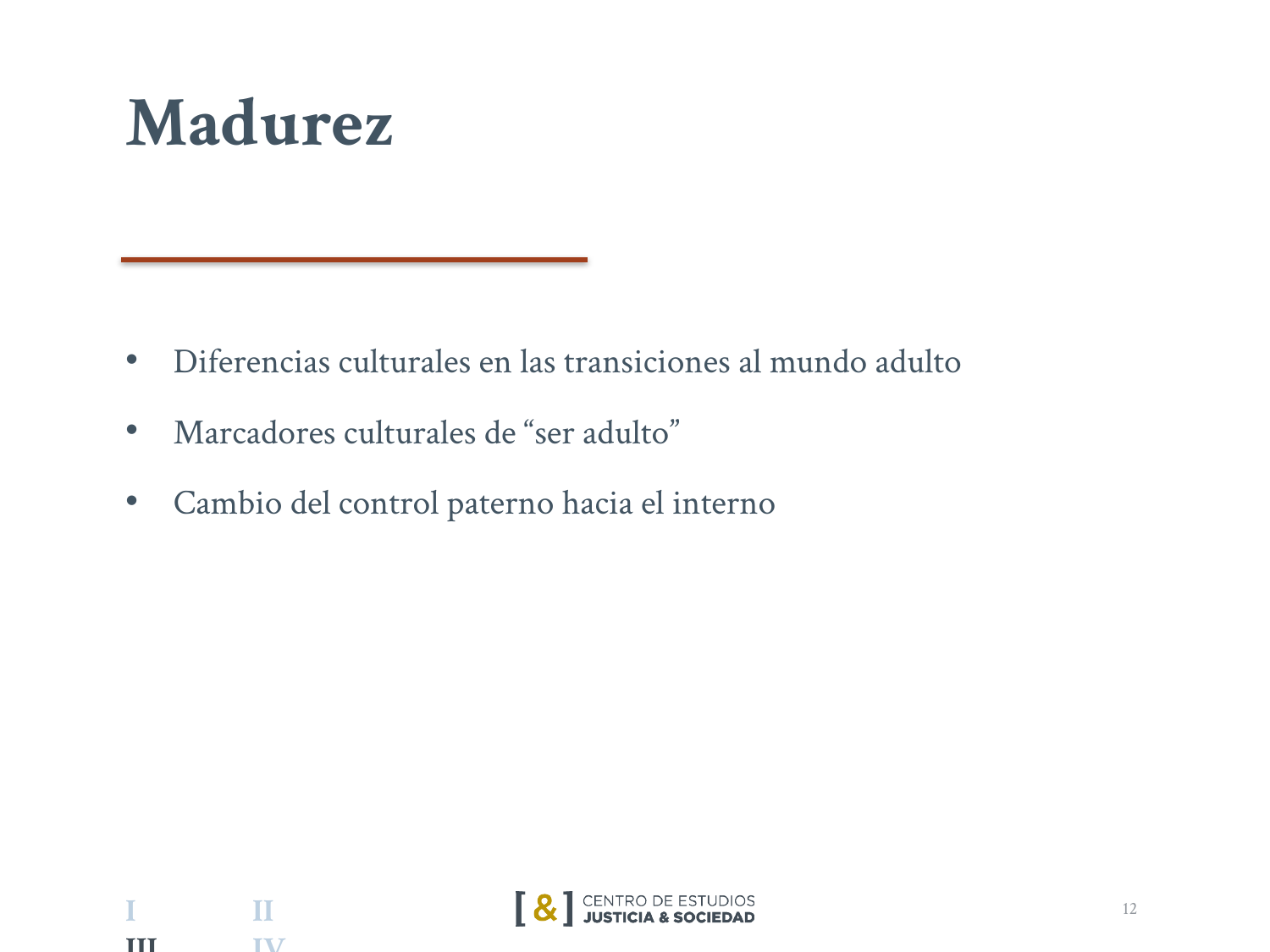

# Madurez
Diferencias culturales en las transiciones al mundo adulto
Marcadores culturales de “ser adulto”
Cambio del control paterno hacia el interno

12